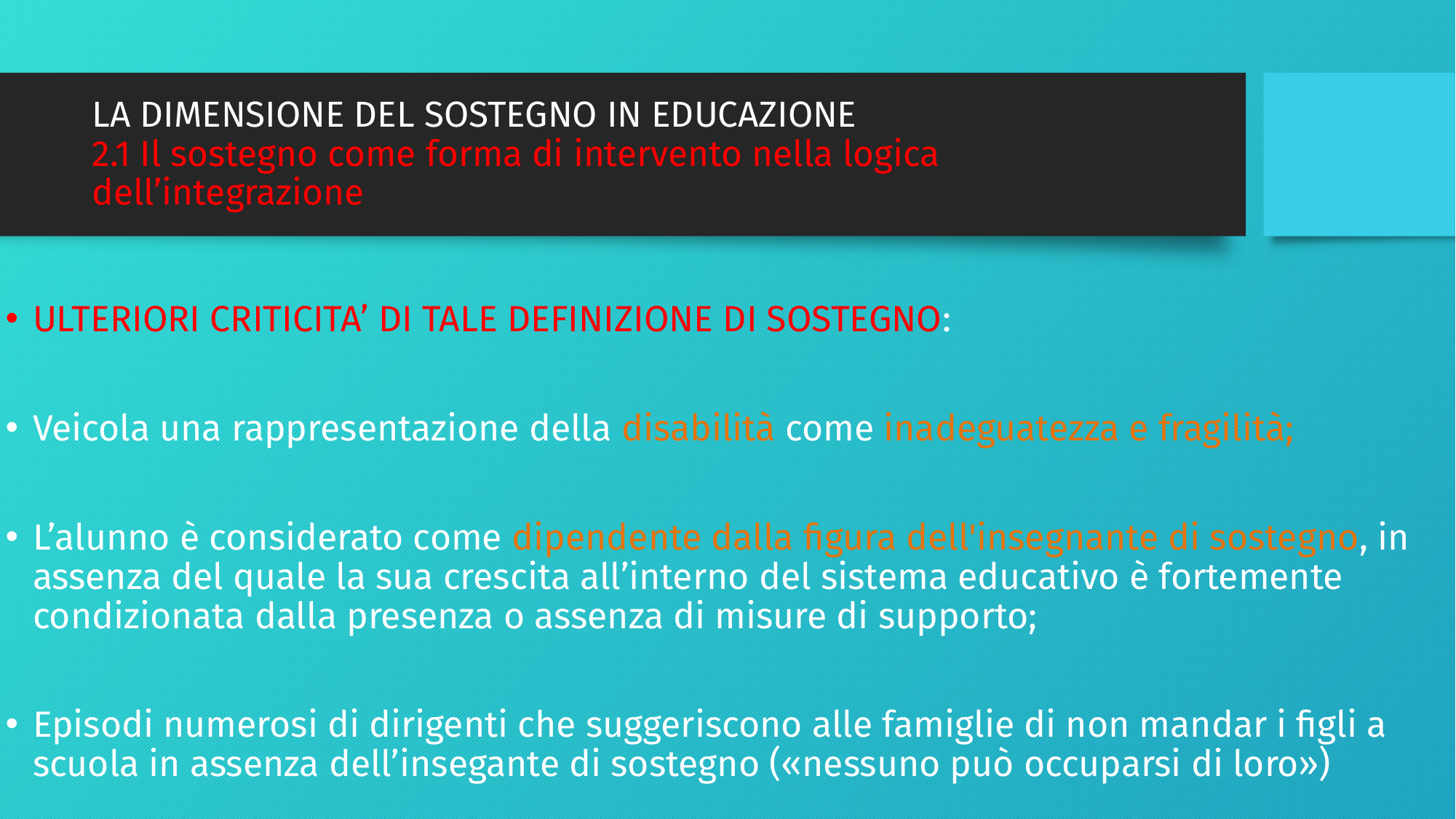

# LA DIMENSIONE DEL SOSTEGNO IN EDUCAZIONE 2.1 Il sostegno come forma di intervento nella logica dell’integrazione

ULTERIORI CRITICITA’ DI TALE DEFINIZIONE DI SOSTEGNO:

Veicola una rappresentazione della disabilità come inadeguatezza e fragilità;

L’alunno è considerato come dipendente dalla figura dell'insegnante di sostegno, in assenza del quale la sua crescita all’interno del sistema educativo è fortemente condizionata dalla presenza o assenza di misure di supporto;

Episodi numerosi di dirigenti che suggeriscono alle famiglie di non mandar i figli a scuola in assenza dell’insegante di sostegno («nessuno può occuparsi di loro»)